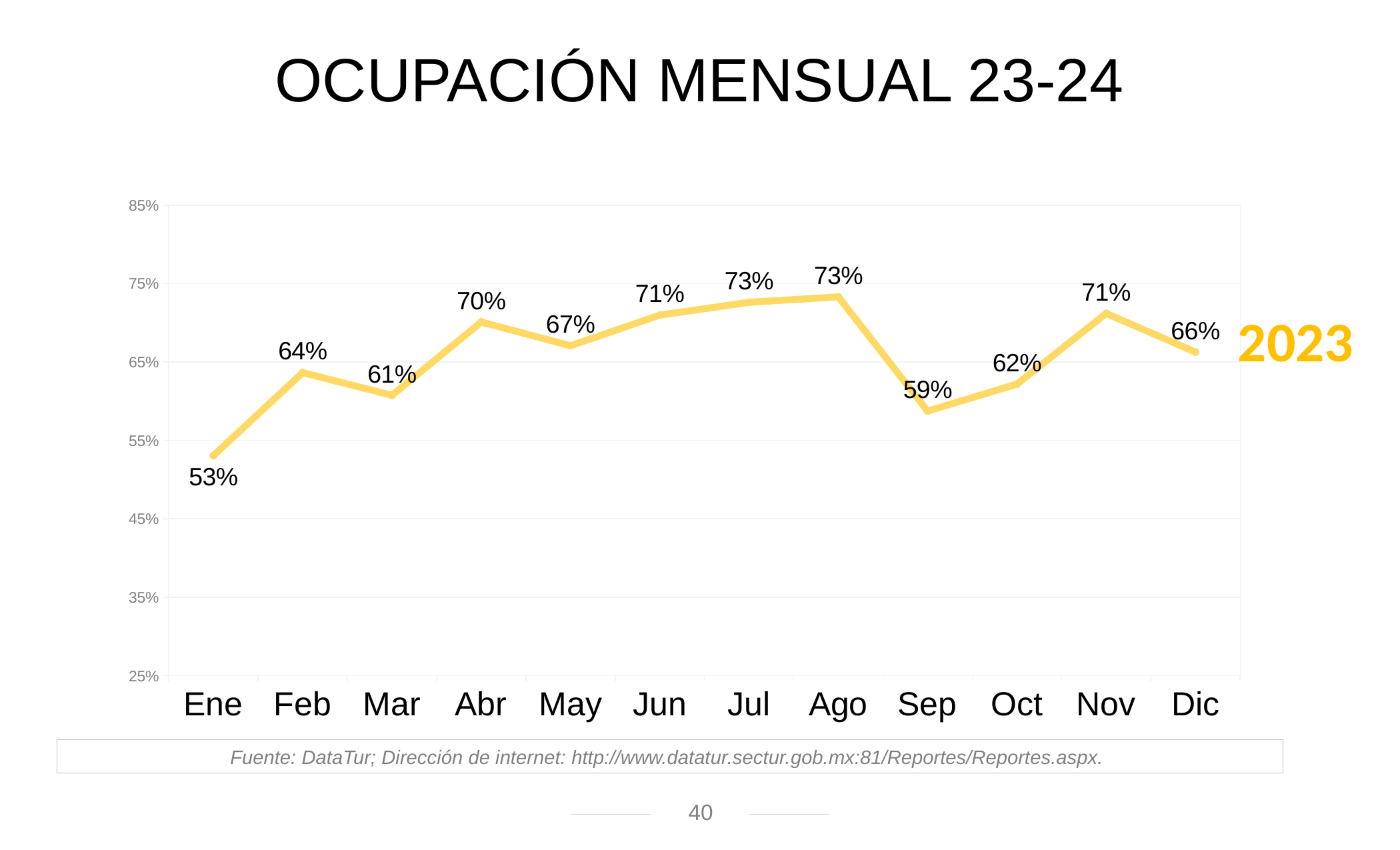

OCUPACIÓN MENSUAL 23-24

### Chart

| Category |  |
|---|---|
| Ene | 0.5306000000000001 |
| Feb | 0.6365 |
| Mar | 0.6075 |
| Abr | 0.701 |
| May | 0.6708 |
| Jun | 0.7098 |
| Jul | 0.7262000000000001 |
| Ago | 0.7331 |
| Sep | 0.5874 |
| Oct | 0.6218 |
| Nov | 0.7120000000000001 |
| Dic | 0.6627 |
2023
Fuente: DataTur; Dirección de internet: http://www.datatur.sectur.gob.mx:81/Reportes/Reportes.aspx.
40